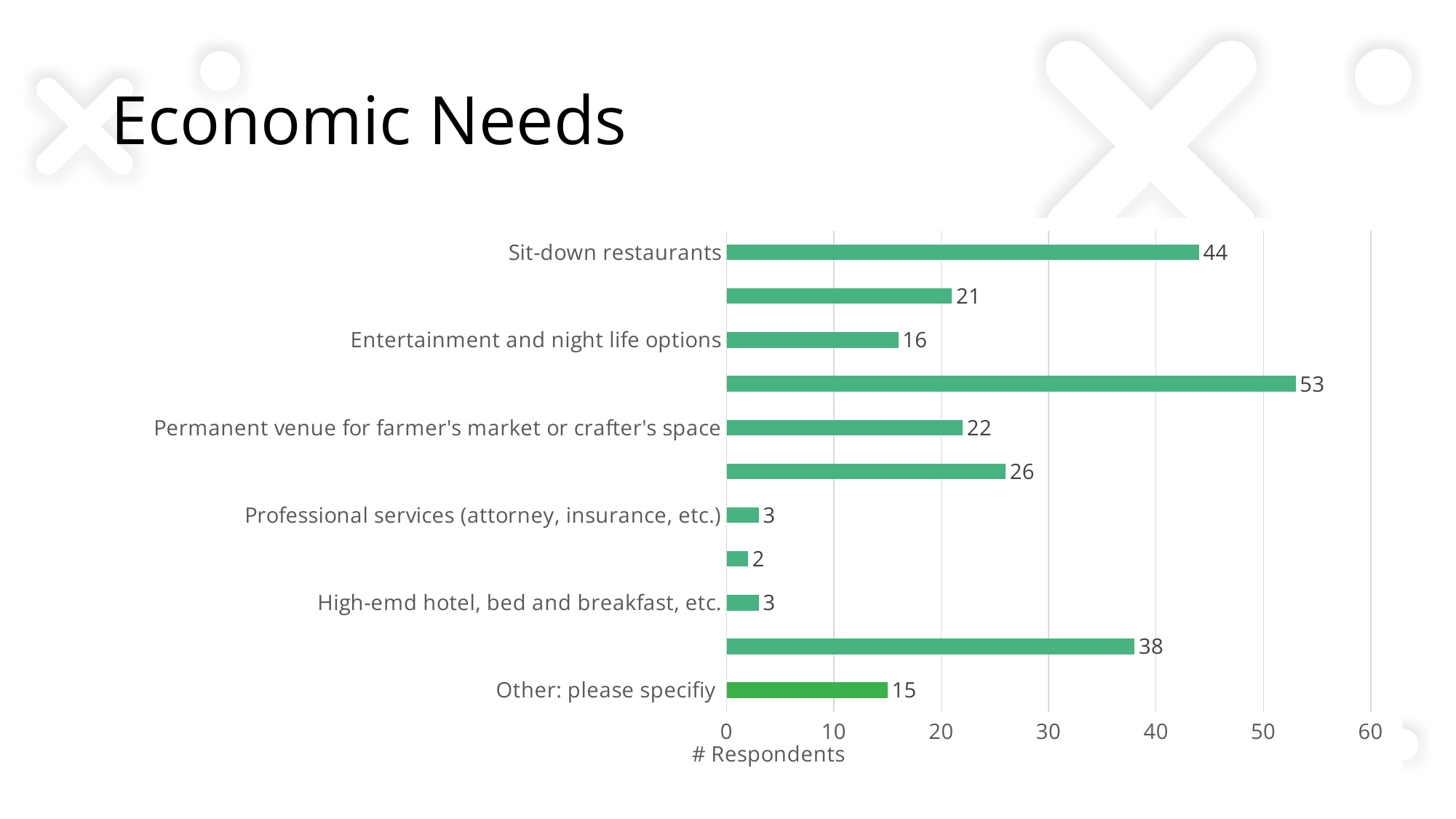

# Economic Needs

### Chart

| Category |  |
|---|---|
| Other: please specifiy  | 15.0 |
| Boutique downtown stores with second-story residential apartments | 38.0 |
| High-emd hotel, bed and breakfast, etc. | 3.0 |
| Quality hardware/lumber store or other supply store for construction industries | 2.0 |
| Professional services (attorney, insurance, etc.) | 3.0 |
| Personal services (dry cleaner, flower shop, shipping, etc.) or drop-off locations | 26.0 |
| Permanent venue for farmer's market or crafter's space | 22.0 |
| Recreational Outlets(bowling, pool, games, etc.) | 53.0 |
| Entertainment and night life options | 16.0 |
| Fast-food restaurants | 21.0 |
| Sit-down restaurants | 44.0 |